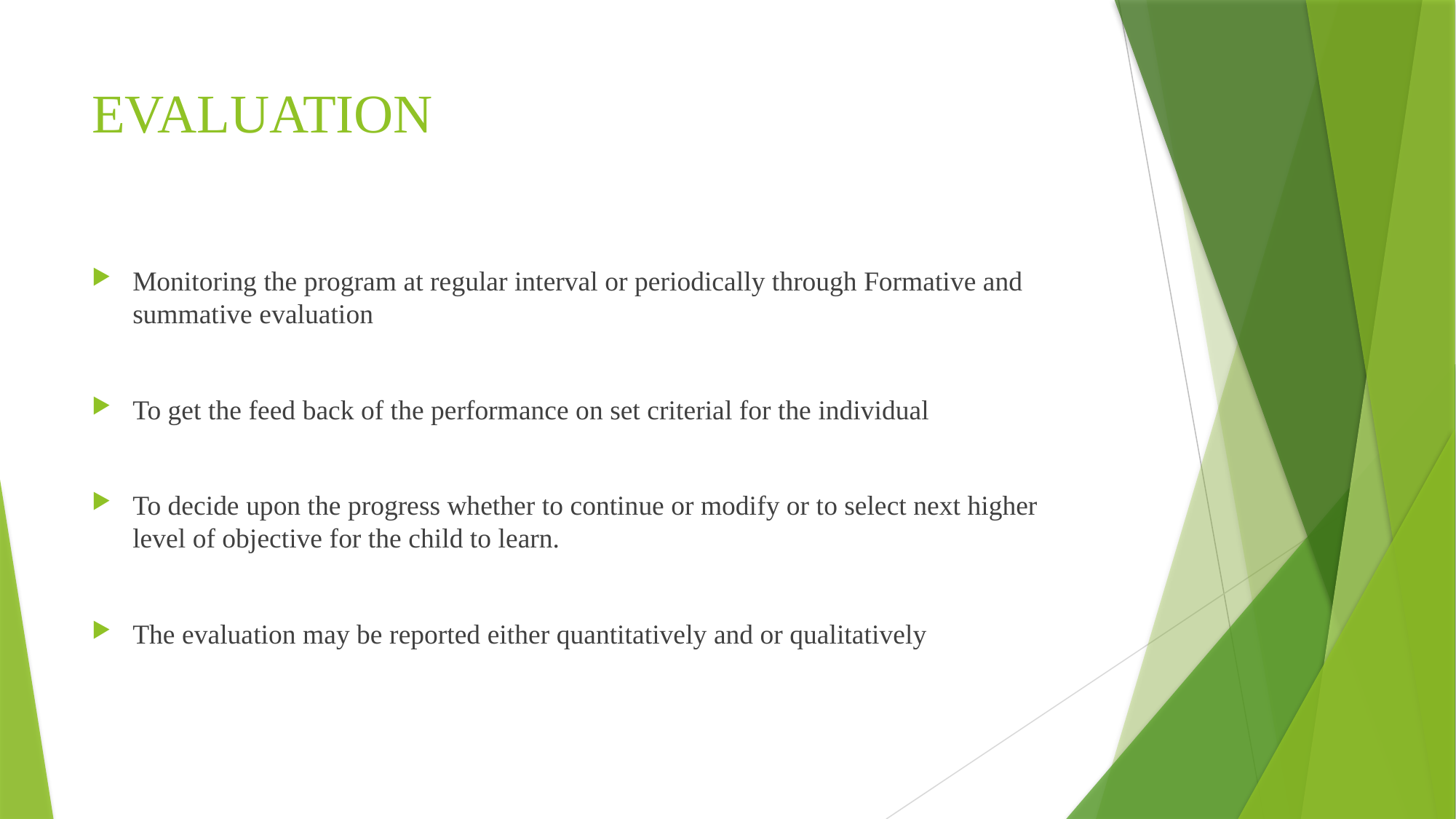

# EVALUATION
Monitoring the program at regular interval or periodically through Formative and summative evaluation

To get the feed back of the performance on set criterial for the individual

To decide upon the progress whether to continue or modify or to select next higher level of objective for the child to learn.

The evaluation may be reported either quantitatively and or qualitatively